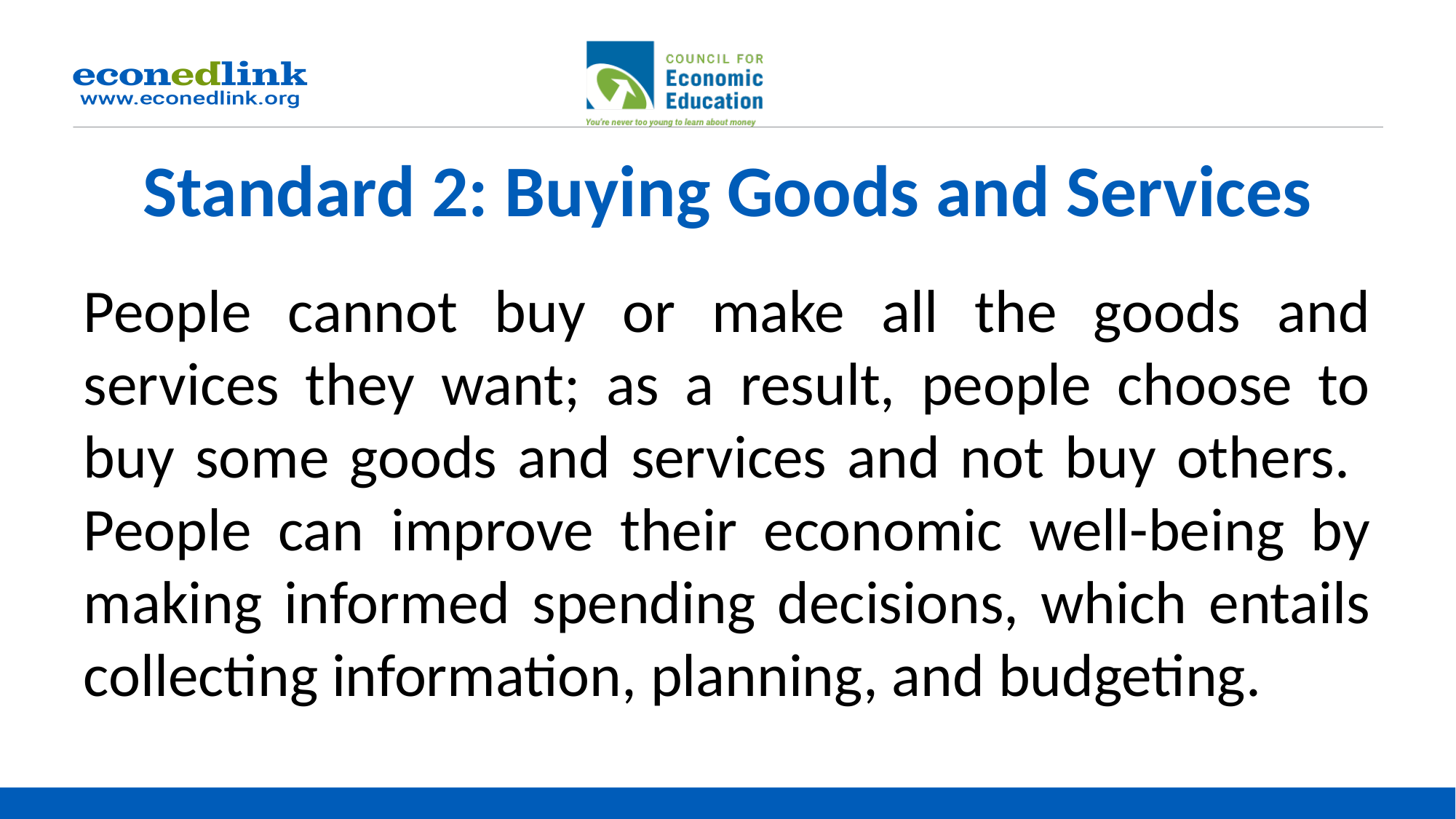

# Standard 2: Buying Goods and Services
People cannot buy or make all the goods and services they want; as a result, people choose to buy some goods and services and not buy others.  People can improve their economic well-being by making informed spending decisions, which entails collecting information, planning, and budgeting.